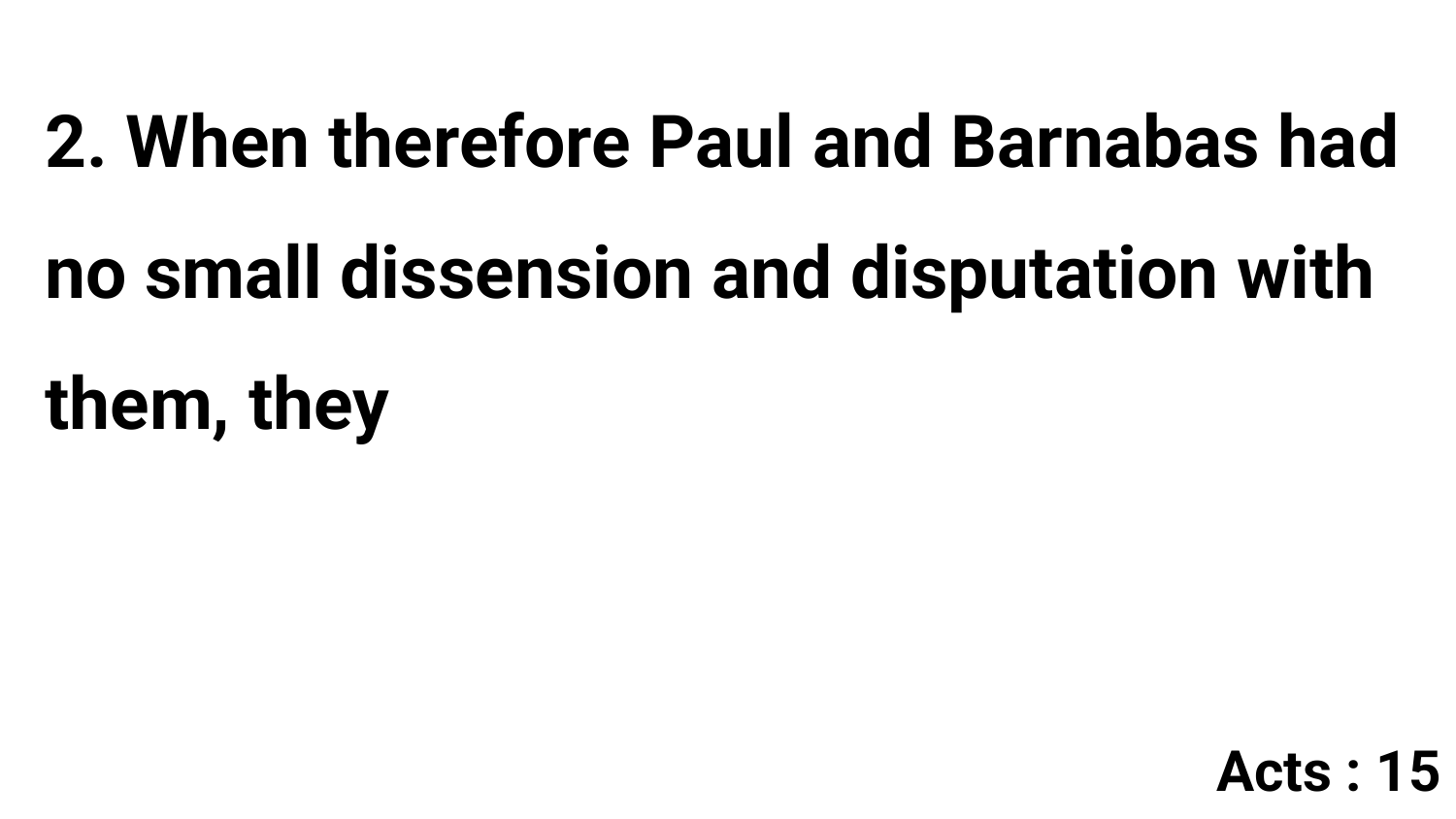

2. When therefore Paul and Barnabas had no small dissension and disputation with them, they
Acts : 15